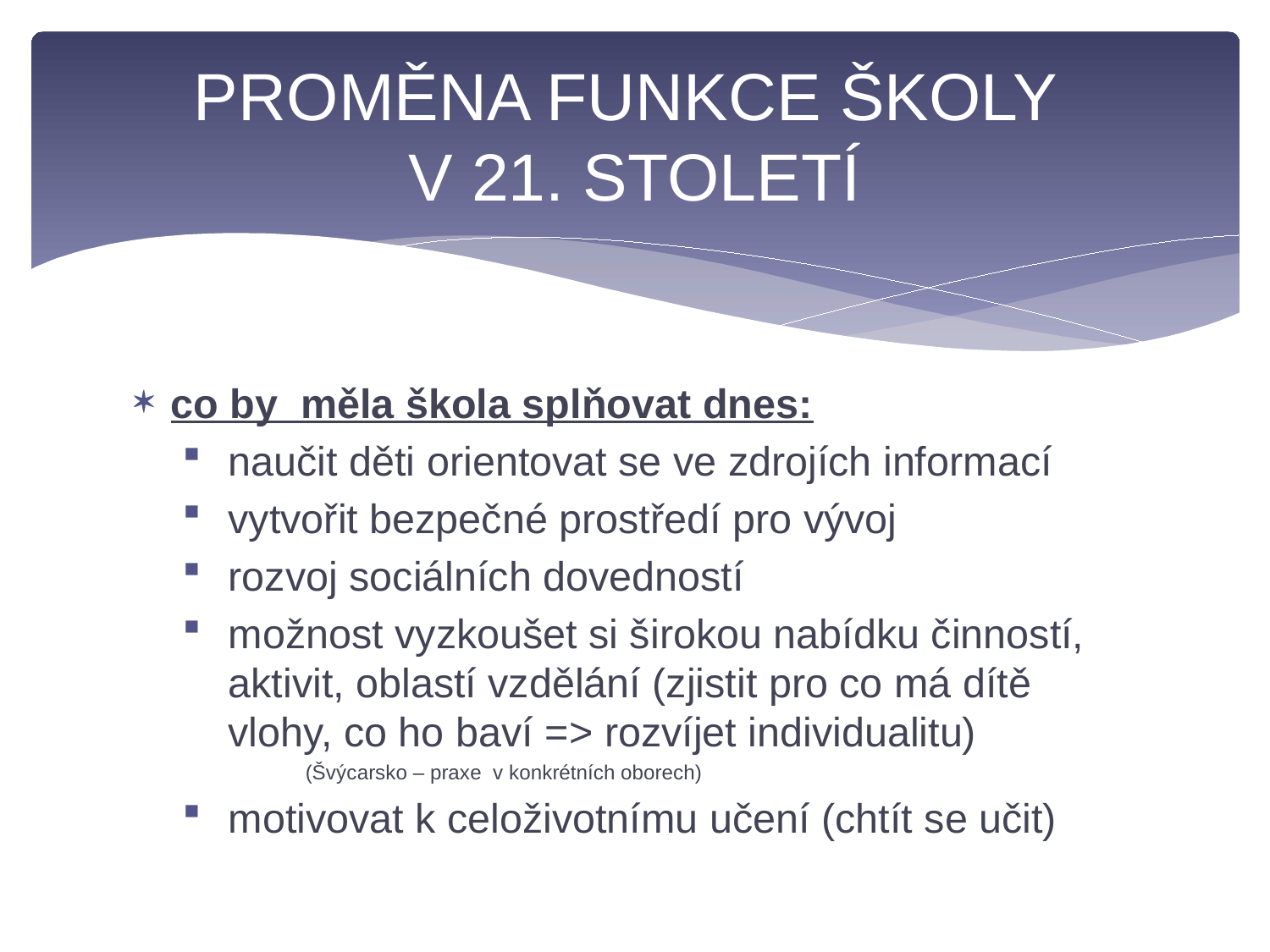

# PROMĚNA FUNKCE ŠKOLY V 21. STOLETÍ
co by  měla škola splňovat dnes:
naučit děti orientovat se ve zdrojích informací
vytvořit bezpečné prostředí pro vývoj
rozvoj sociálních dovedností
možnost vyzkoušet si širokou nabídku činností, aktivit, oblastí vzdělání (zjistit pro co má dítě vlohy, co ho baví => rozvíjet individualitu)
	(Švýcarsko – praxe  v konkrétních oborech)
motivovat k celoživotnímu učení (chtít se učit)